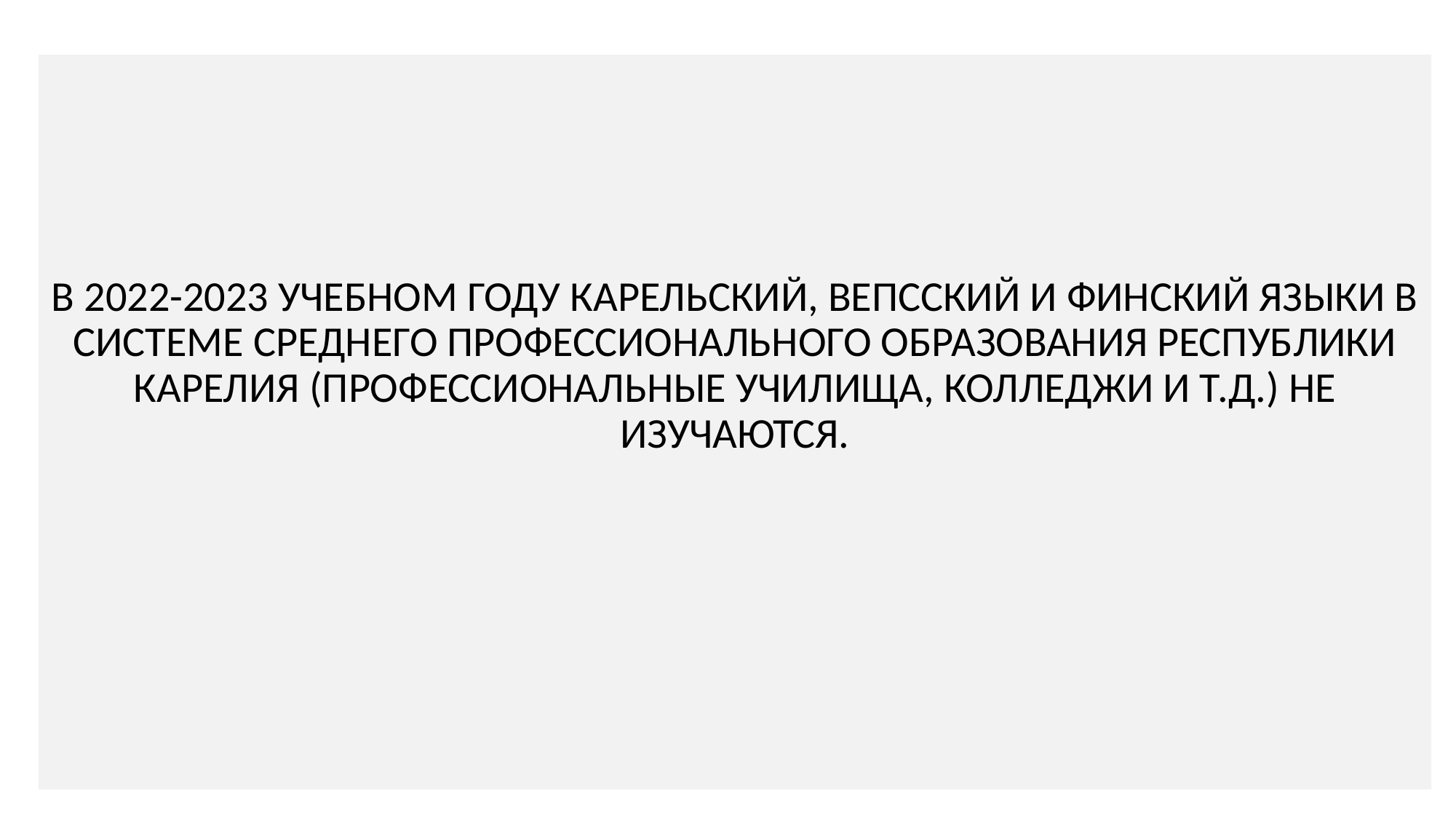

В 2022-2023 УЧЕБНОМ ГОДУ КАРЕЛЬСКИЙ, ВЕПССКИЙ И ФИНСКИЙ ЯЗЫКИ В СИСТЕМЕ СРЕДНЕГО ПРОФЕССИОНАЛЬНОГО ОБРАЗОВАНИЯ РЕСПУБЛИКИ КАРЕЛИЯ (ПРОФЕССИОНАЛЬНЫЕ УЧИЛИЩА, КОЛЛЕДЖИ И Т.Д.) НЕ ИЗУЧАЮТСЯ.